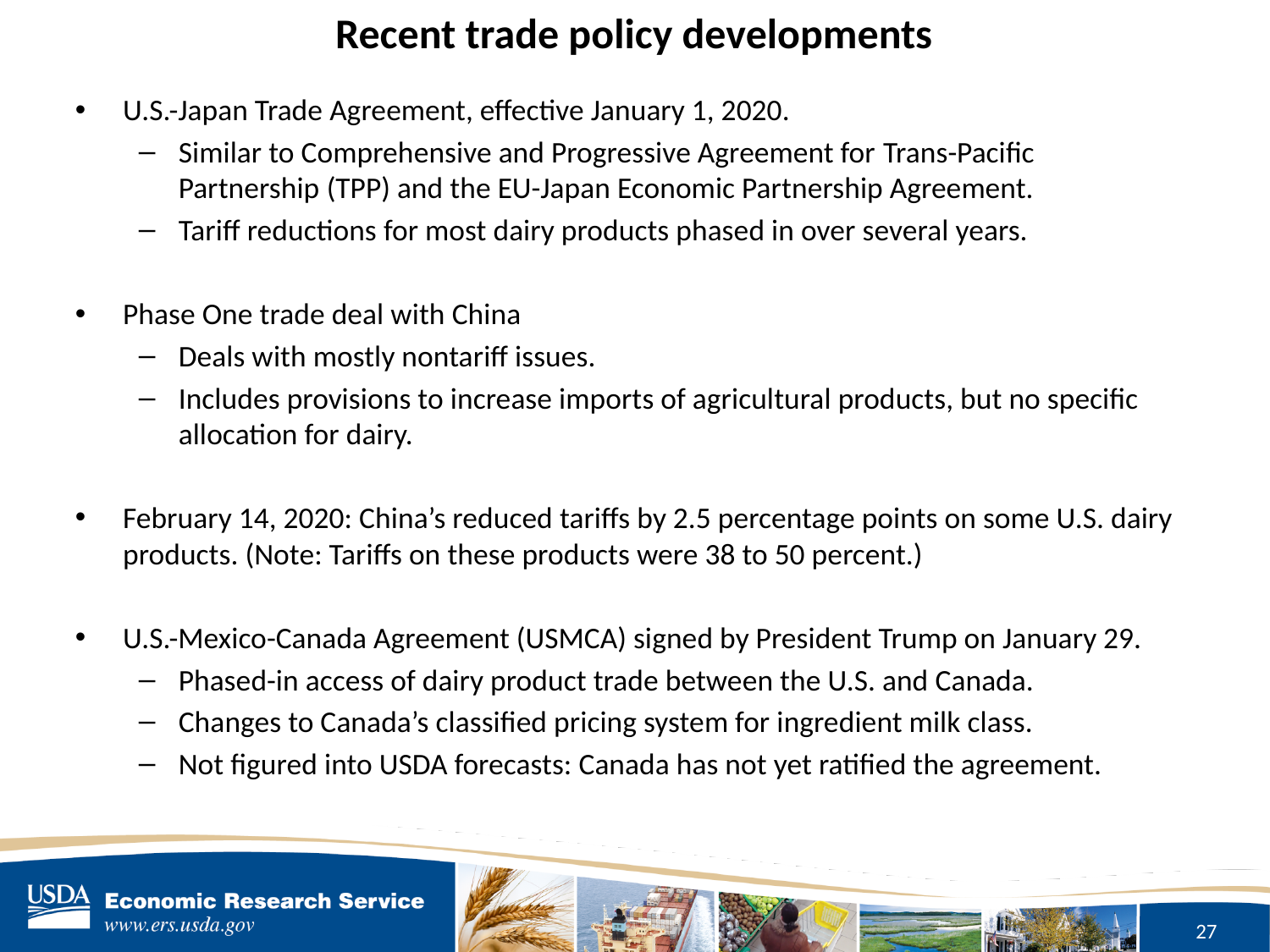

# Recent trade policy developments
U.S.-Japan Trade Agreement, effective January 1, 2020.
Similar to Comprehensive and Progressive Agreement for Trans-Pacific Partnership (TPP) and the EU-Japan Economic Partnership Agreement.
Tariff reductions for most dairy products phased in over several years.

Phase One trade deal with China
Deals with mostly nontariff issues.
Includes provisions to increase imports of agricultural products, but no specific allocation for dairy.

February 14, 2020: China’s reduced tariffs by 2.5 percentage points on some U.S. dairy products. (Note: Tariffs on these products were 38 to 50 percent.)

U.S.-Mexico-Canada Agreement (USMCA) signed by President Trump on January 29.
Phased-in access of dairy product trade between the U.S. and Canada.
Changes to Canada’s classified pricing system for ingredient milk class.
Not figured into USDA forecasts: Canada has not yet ratified the agreement.